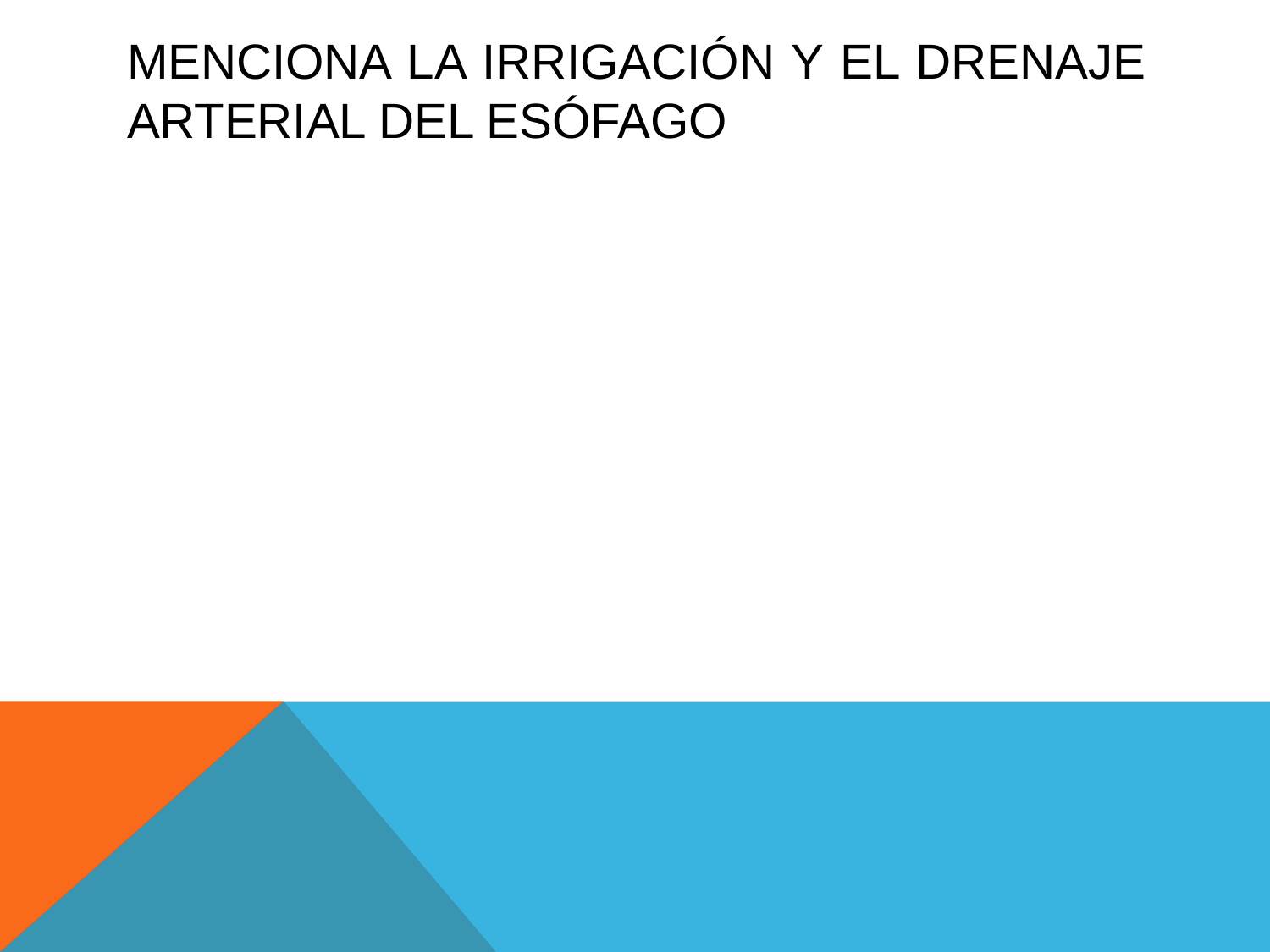

# menciona la irrigación y el drenaje arterial del esófago